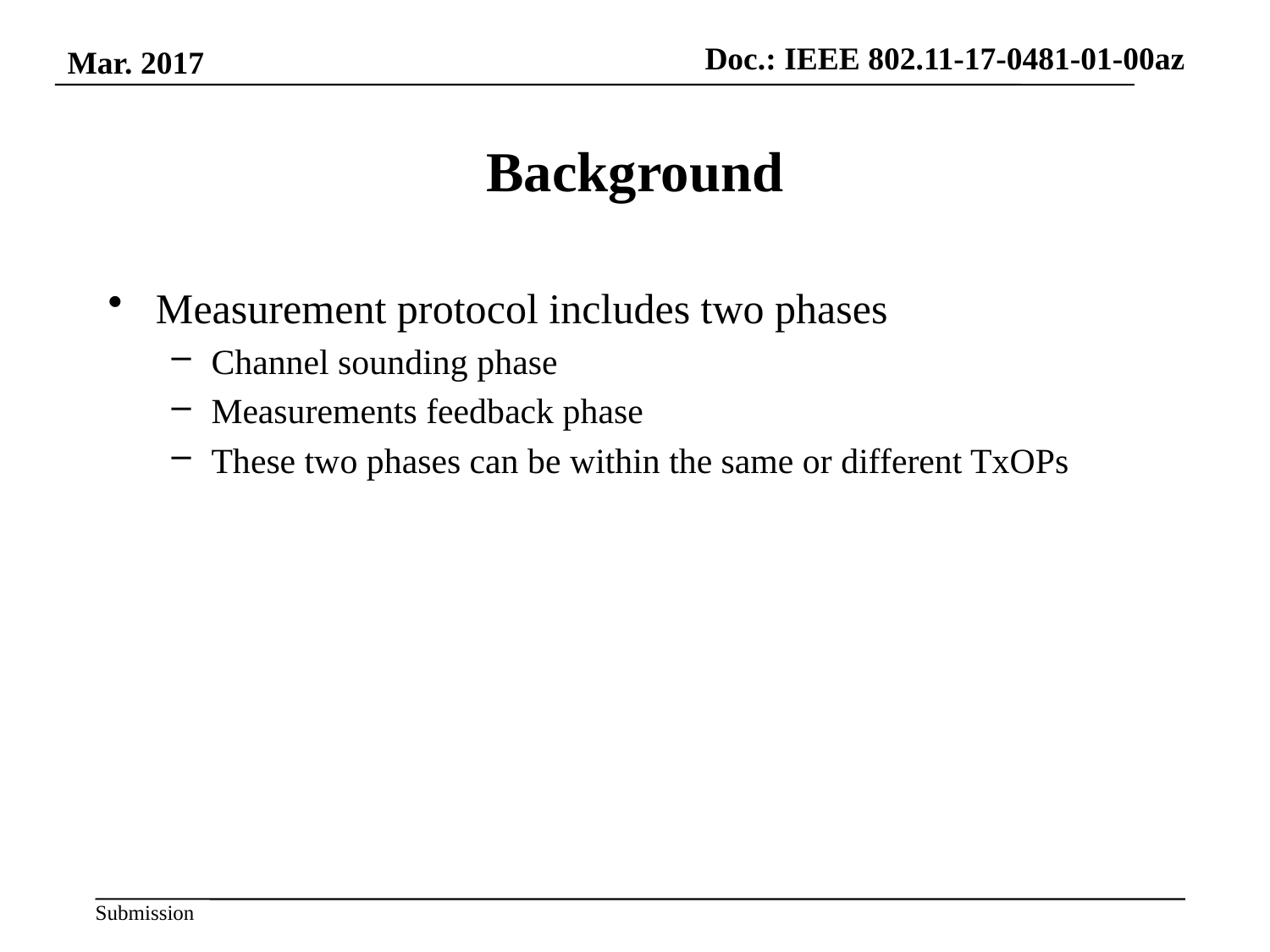

Mar. 2017
# Background
Measurement protocol includes two phases
Channel sounding phase
Measurements feedback phase
These two phases can be within the same or different TxOPs